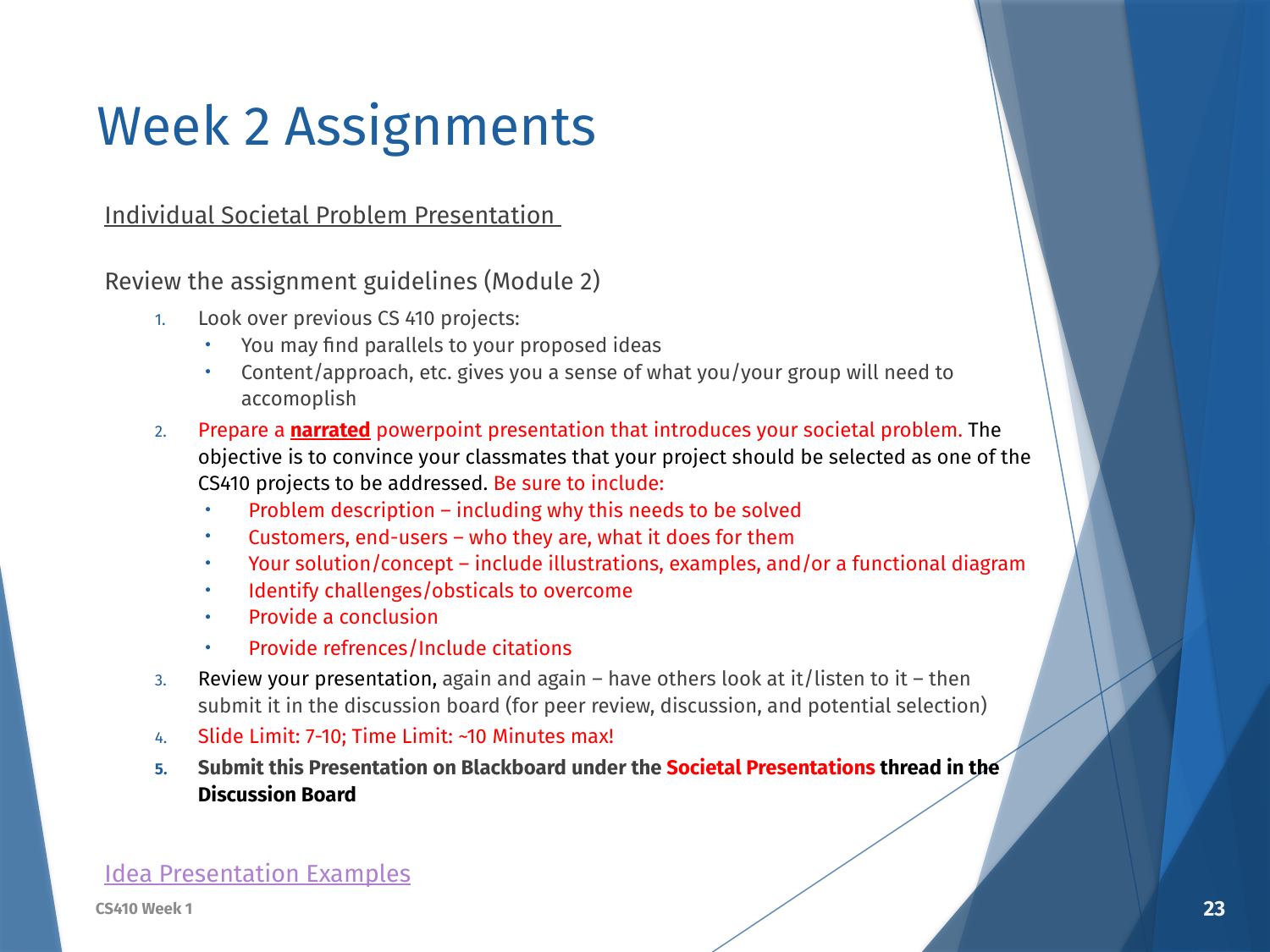

# Week 2 Assignments

Individual Societal Problem Presentation
Review the assignment guidelines (Module 2)
Look over previous CS 410 projects:
You may find parallels to your proposed ideas
Content/approach, etc. gives you a sense of what you/your group will need to accomoplish
Prepare a narrated powerpoint presentation that introduces your societal problem. The objective is to convince your classmates that your project should be selected as one of the CS410 projects to be addressed. Be sure to include:
Problem description – including why this needs to be solved
Customers, end-users – who they are, what it does for them
Your solution/concept – include illustrations, examples, and/or a functional diagram
Identify challenges/obsticals to overcome
Provide a conclusion
Provide refrences/Include citations
Review your presentation, again and again – have others look at it/listen to it – then submit it in the discussion board (for peer review, discussion, and potential selection)
Slide Limit: 7-10; Time Limit: ~10 Minutes max!
Submit this Presentation on Blackboard under the Societal Presentations thread in the Discussion Board

Idea Presentation Examples
CS410 Week 1
23